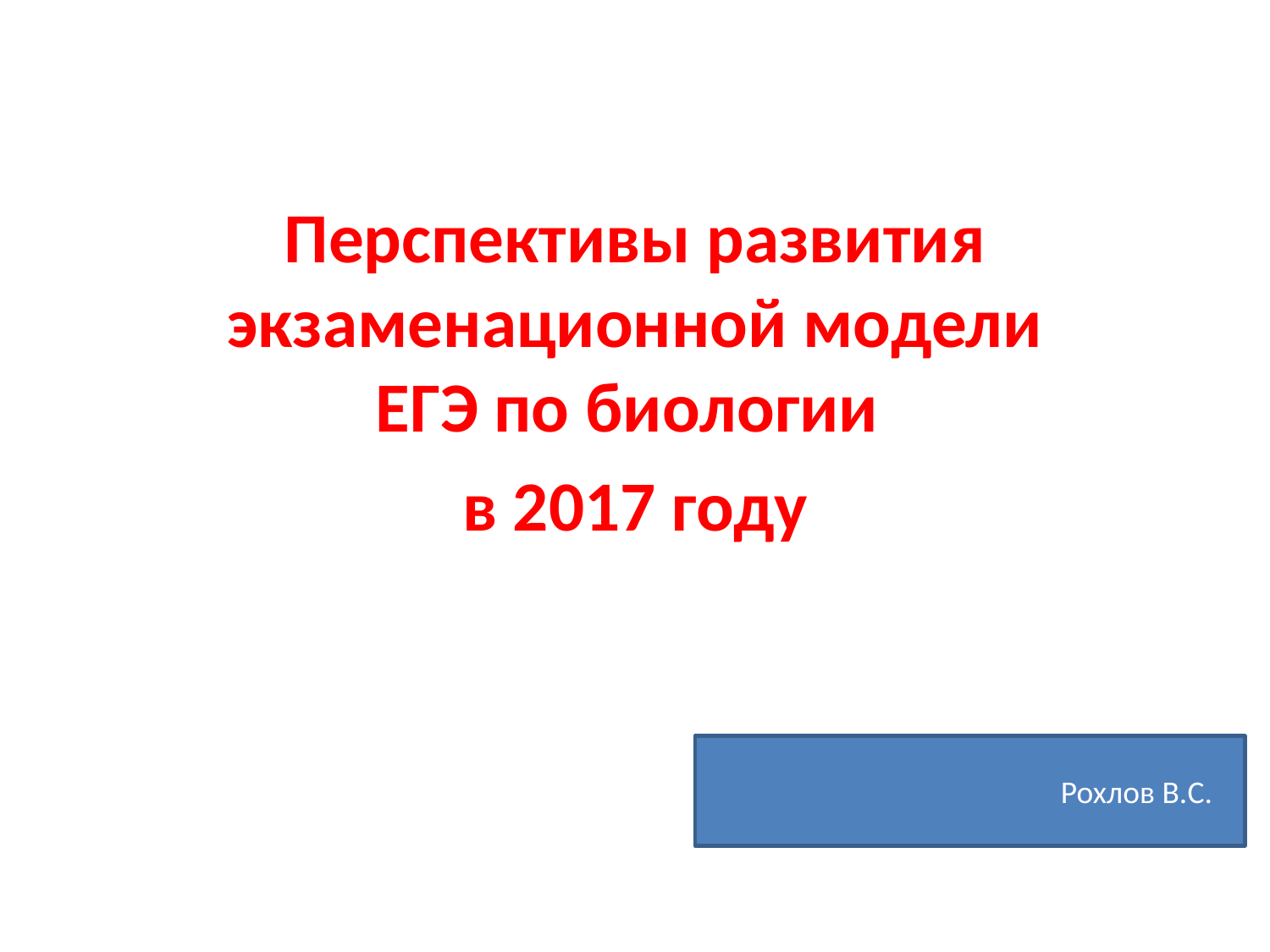

Перспективы развития экзаменационной модели ЕГЭ по биологии
в 2017 году
		           Рохлов В.С.